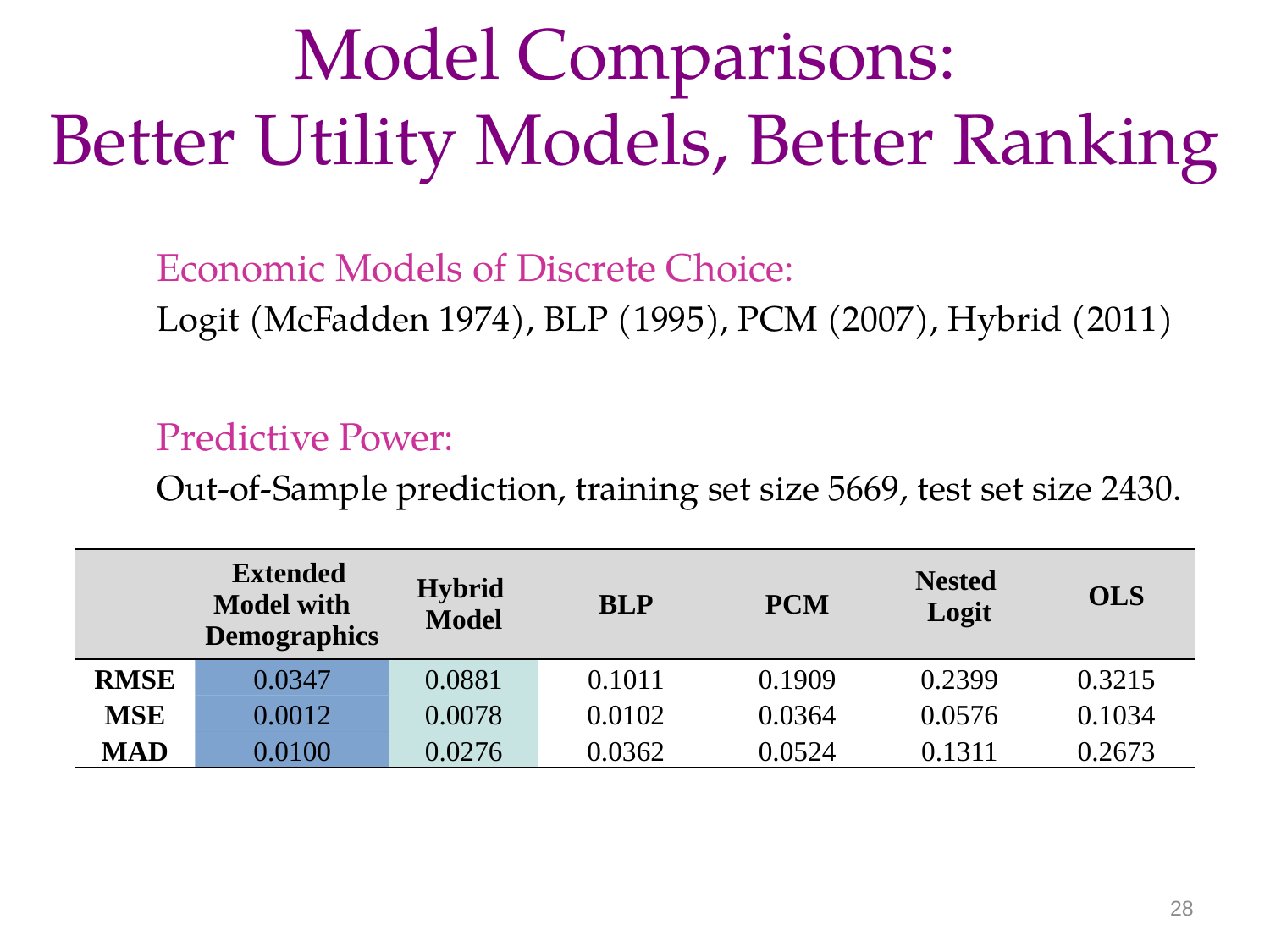

# Model Comparisons: Better Utility Models, Better Ranking
Economic Models of Discrete Choice:
Logit (McFadden 1974), BLP (1995), PCM (2007), Hybrid (2011)
Predictive Power:
Out-of-Sample prediction, training set size 5669, test set size 2430.
|  | Extended Model with Demographics | Hybrid Model | BLP | PCM | Nested Logit | OLS |
| --- | --- | --- | --- | --- | --- | --- |
| RMSE | 0.0347 | 0.0881 | 0.1011 | 0.1909 | 0.2399 | 0.3215 |
| MSE | 0.0012 | 0.0078 | 0.0102 | 0.0364 | 0.0576 | 0.1034 |
| MAD | 0.0100 | 0.0276 | 0.0362 | 0.0524 | 0.1311 | 0.2673 |
28